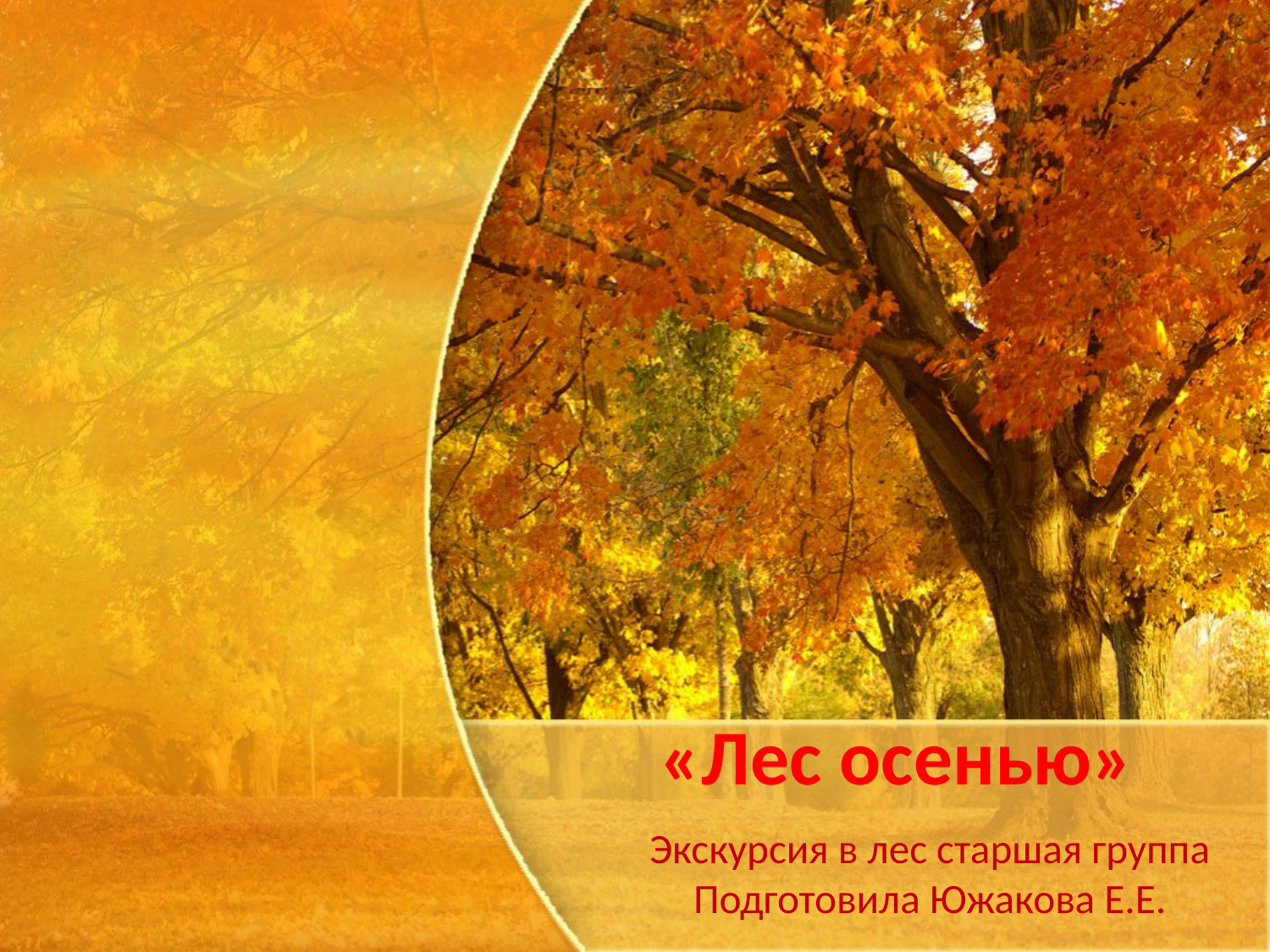

# «Лес осенью»
Экскурсия в лес старшая группа
Подготовила Южакова Е.Е.